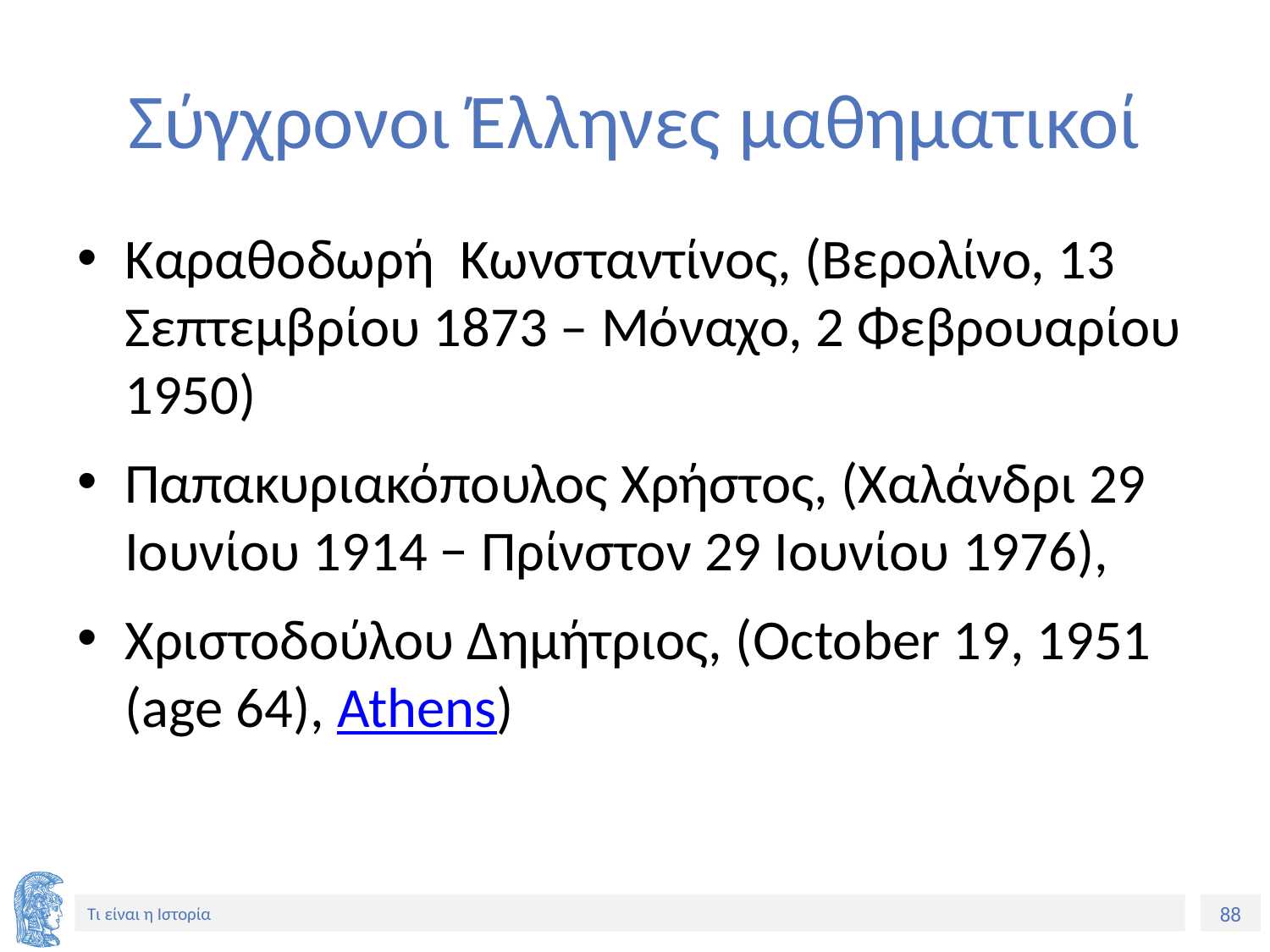

# Σύγχρονοι Έλληνες μαθηματικοί
Καραθοδωρή  Κωνσταντίνος, (Βερολίνο, 13 Σεπτεμβρίου 1873 – Μόναχο, 2 Φεβρουαρίου 1950)
Παπακυριακόπουλος Χρήστος, (Χαλάνδρι 29 Ιουνίου 1914 − Πρίνστον 29 Ιουνίου 1976),
Χριστοδούλου Δημήτριος, (October 19, 1951 (age 64), Athens)